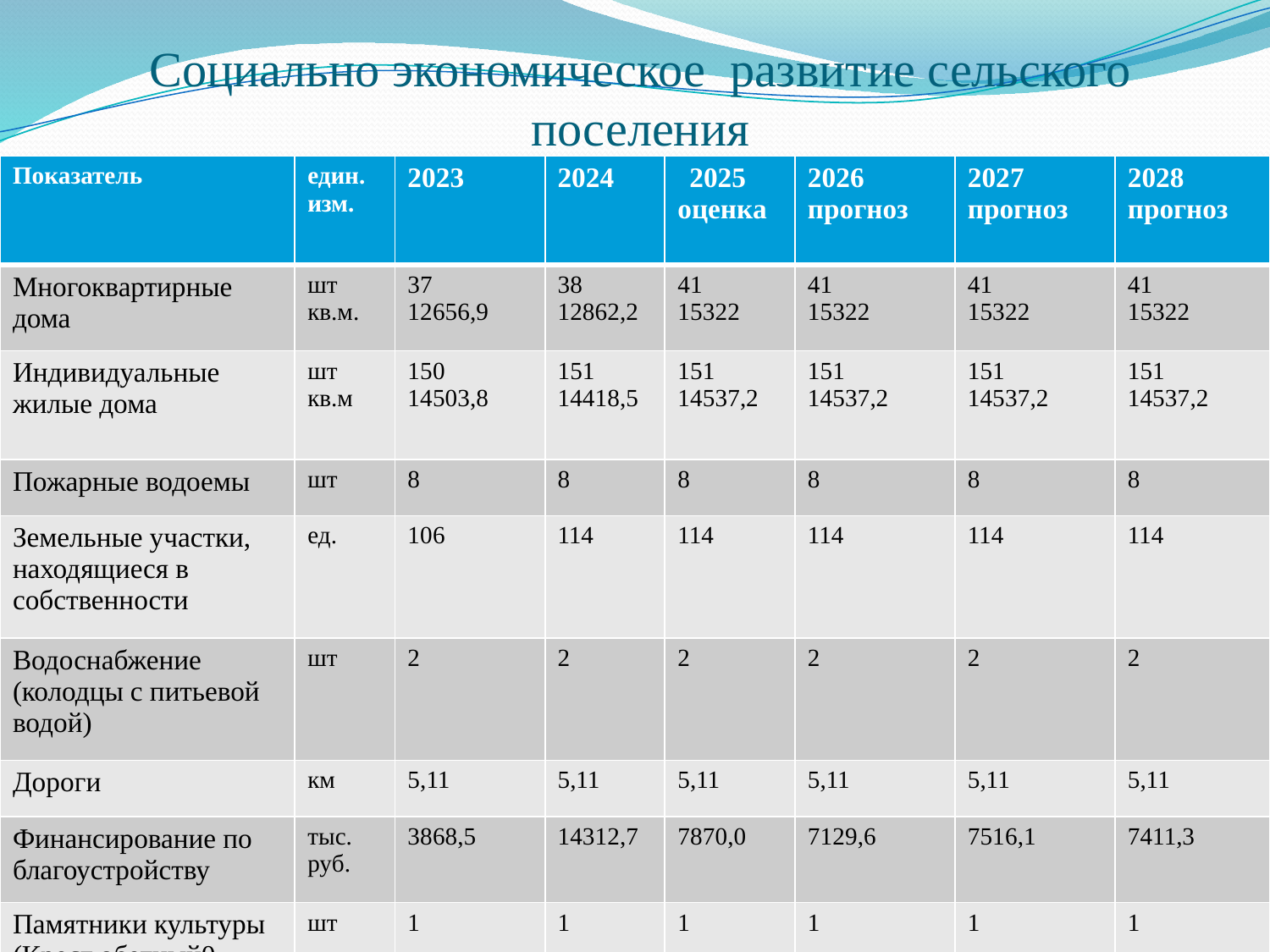

# Социально экономическое  развитие сельского поселения

| Показатель | един. изм. | 2023 | 2024 | 2025 оценка | 2026 прогноз | 2027 прогноз | 2028 прогноз |
| --- | --- | --- | --- | --- | --- | --- | --- |
| Многоквартирные дома | шт кв.м. | 37 12656,9 | 38 12862,2 | 41 15322 | 41 15322 | 41 15322 | 41 15322 |
| Индивидуальные жилые дома | шт кв.м | 150 14503,8 | 151 14418,5 | 151 14537,2 | 151 14537,2 | 151 14537,2 | 151 14537,2 |
| Пожарные водоемы | шт | 8 | 8 | 8 | 8 | 8 | 8 |
| Земельные участки, находящиеся в собственности | ед. | 106 | 114 | 114 | 114 | 114 | 114 |
| Водоснабжение (колодцы с питьевой водой) | шт | 2 | 2 | 2 | 2 | 2 | 2 |
| Дороги | км | 5,11 | 5,11 | 5,11 | 5,11 | 5,11 | 5,11 |
| Финансирование по благоустройству | тыс. руб. | 3868,5 | 14312,7 | 7870,0 | 7129,6 | 7516,1 | 7411,3 |
| Памятники культуры (Крест обетный0 | шт | 1 | 1 | 1 | 1 | 1 | 1 |